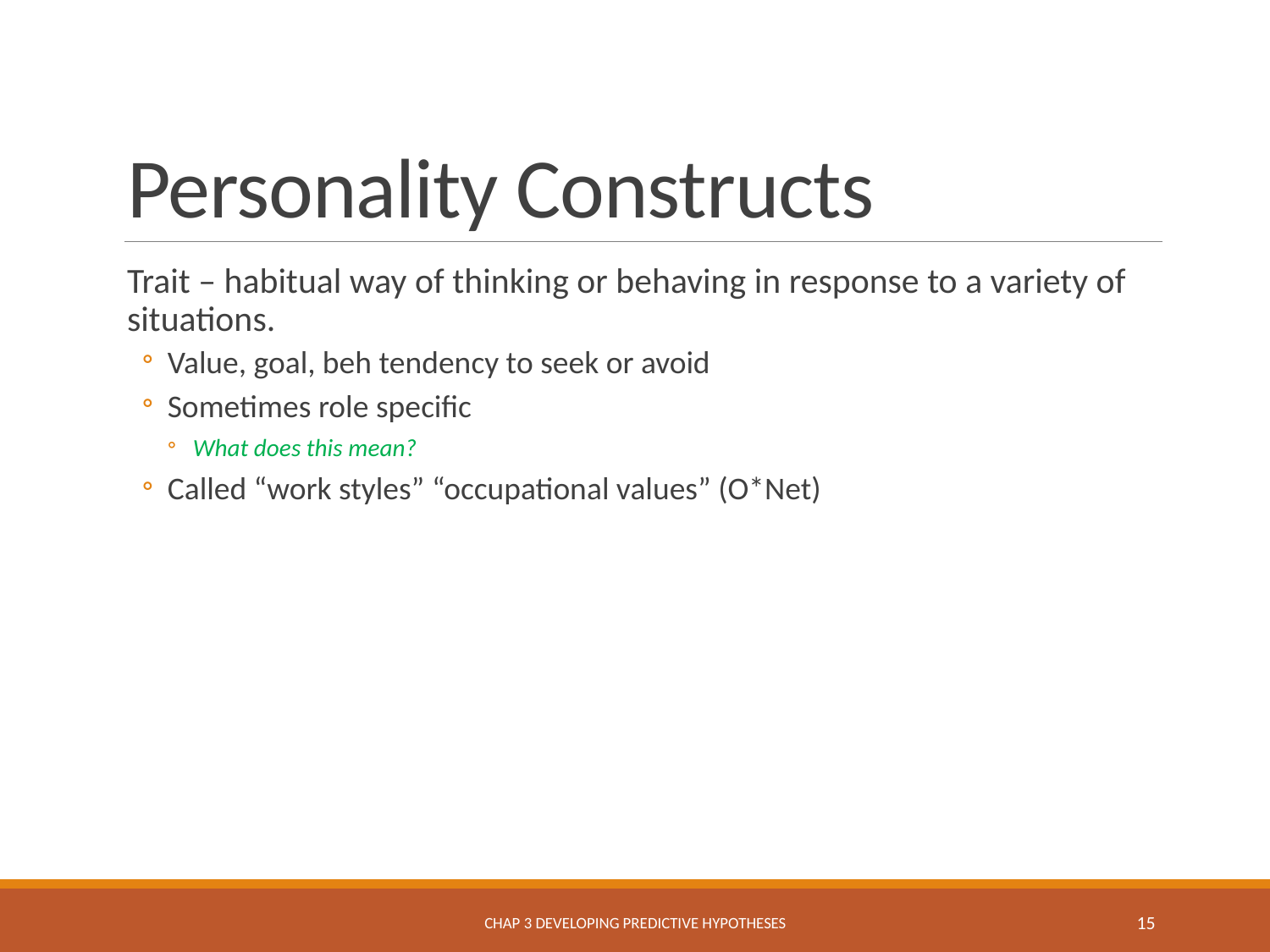

# Personality Constructs
Trait – habitual way of thinking or behaving in response to a variety of situations.
Value, goal, beh tendency to seek or avoid
Sometimes role specific
What does this mean?
Called “work styles” “occupational values” (O*Net)
Chap 3 Developing Predictive Hypotheses
15